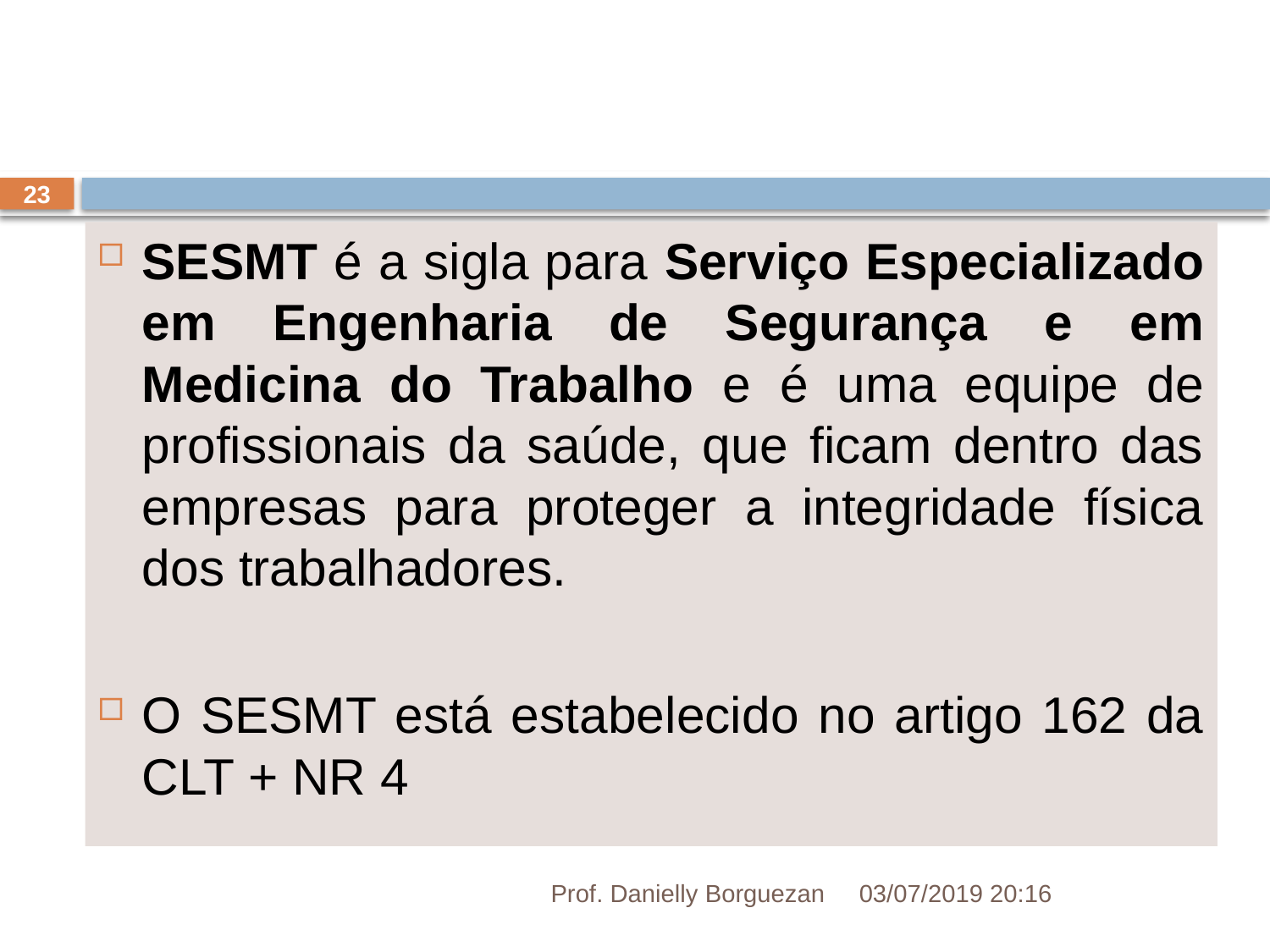

23
SESMT é a sigla para Serviço Especializado em Engenharia de Segurança e em Medicina do Trabalho e é uma equipe de profissionais da saúde, que ficam dentro das empresas para proteger a integridade física dos trabalhadores.

O SESMT está estabelecido no artigo 162 da CLT + NR 4
Prof. Danielly Borguezan
03/07/2019 20:16